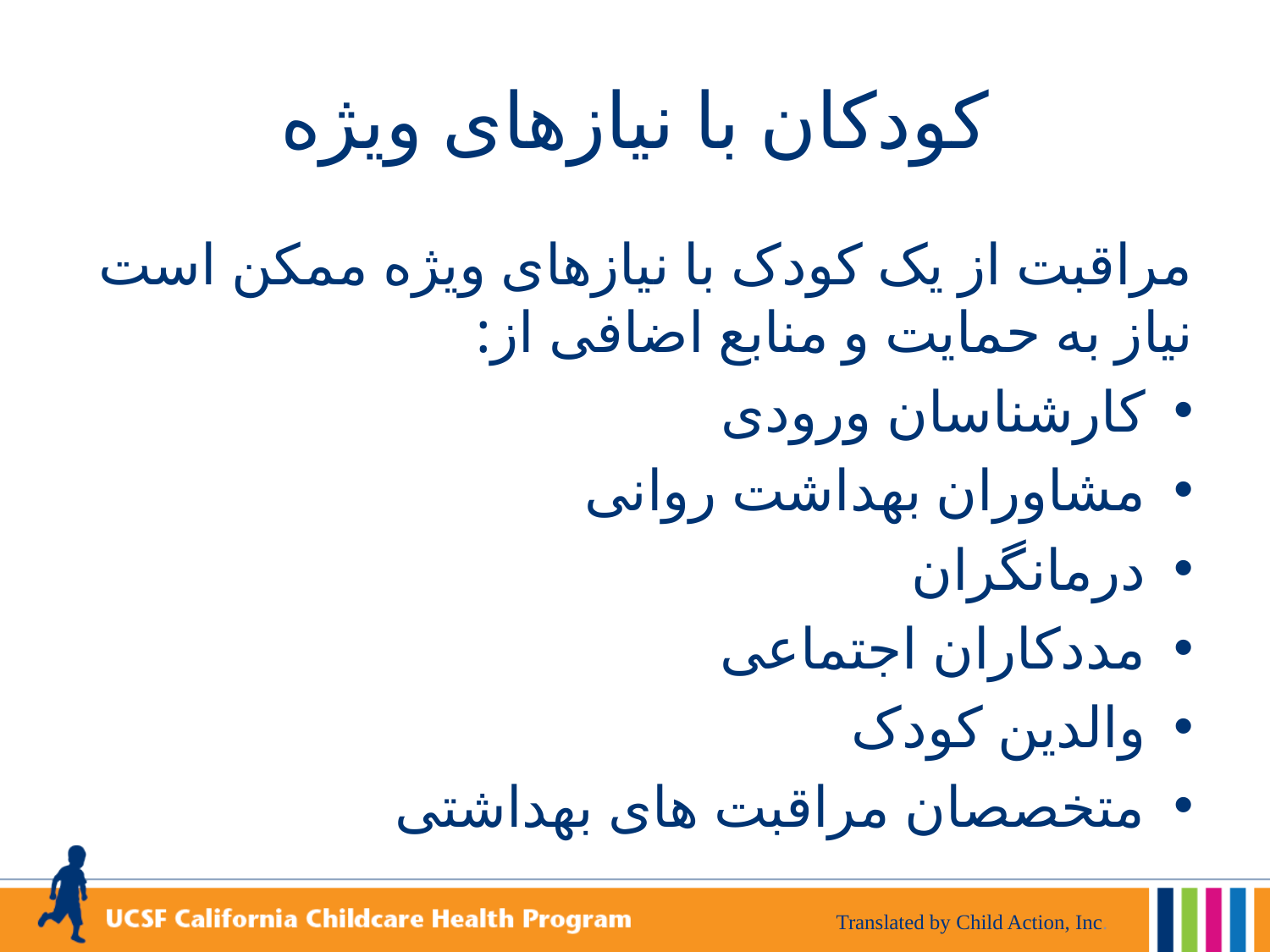

# کودکان با نیازهای ویژه
مراقبت از یک کودک با نیازهای ویژه ممکن است نیاز به حمایت و منابع اضافی از:
کارشناسان ورودی
مشاوران بهداشت روانی
درمانگران
مددکاران اجتماعی
والدین کودک
متخصصان مراقبت های بهداشتی

Translated by Child Action, Inc.